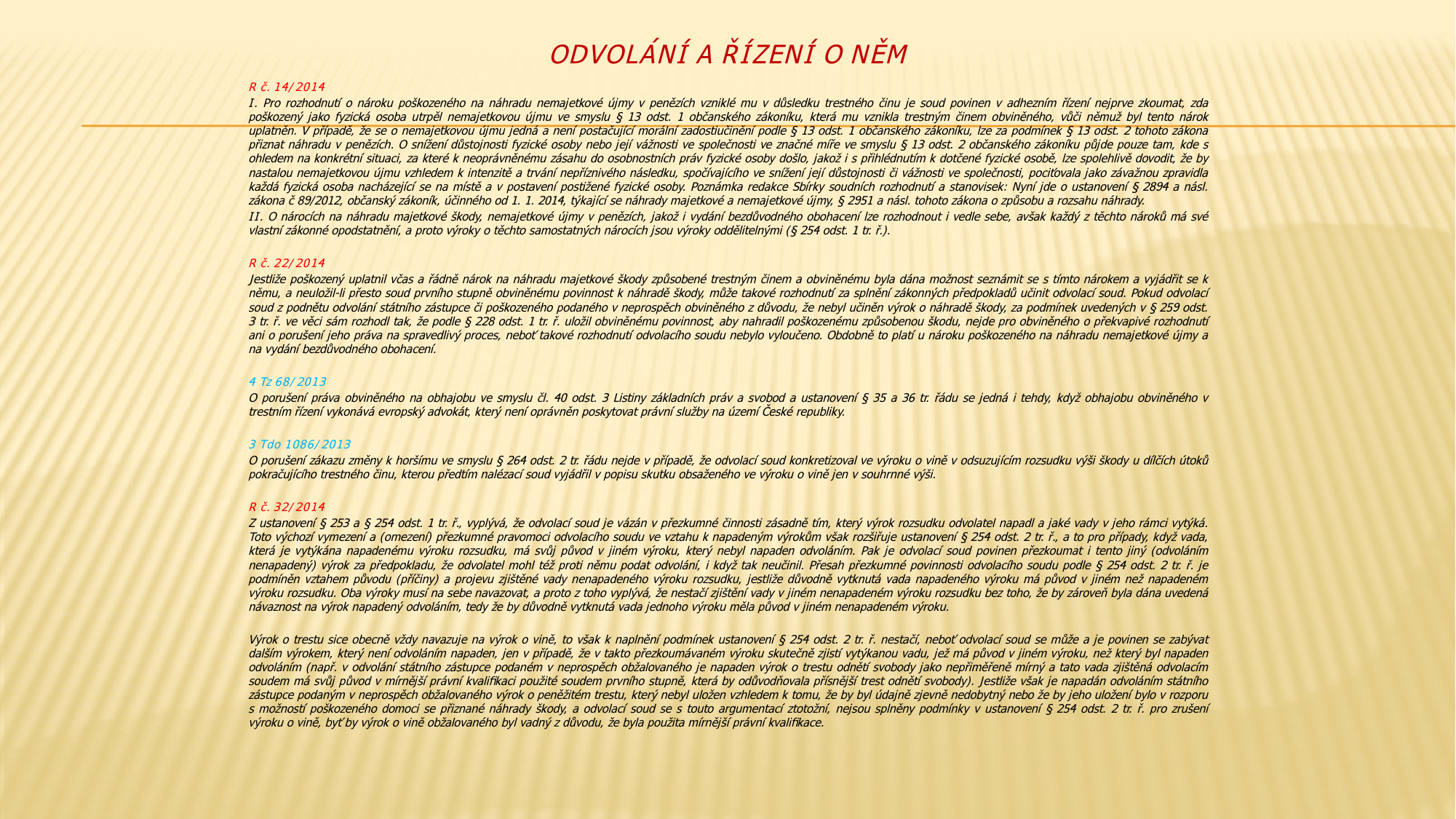

# Odvolání a řízení o něm
R č. 14/2014
I. Pro rozhodnutí o nároku poškozeného na náhradu nemajetkové újmy v penězích vzniklé mu v důsledku trestného činu je soud povinen v adhezním řízení nejprve zkoumat, zda poškozený jako fyzická osoba utrpěl nemajetkovou újmu ve smyslu § 13 odst. 1 občanského zákoníku, která mu vznikla trestným činem obviněného, vůči němuž byl tento nárok uplatněn. V případě, že se o nemajetkovou újmu jedná a není postačující morální zadostiučinění podle § 13 odst. 1 občanského zákoníku, lze za podmínek § 13 odst. 2 tohoto zákona přiznat náhradu v penězích. O snížení důstojnosti fyzické osoby nebo její vážnosti ve společnosti ve značné míře ve smyslu § 13 odst. 2 občanského zákoníku půjde pouze tam, kde s ohledem na konkrétní situaci, za které k neoprávněnému zásahu do osobnostních práv fyzické osoby došlo, jakož i s přihlédnutím k dotčené fyzické osobě, lze spolehlivě dovodit, že by nastalou nemajetkovou újmu vzhledem k intenzitě a trvání nepříznivého následku, spočívajícího ve snížení její důstojnosti či vážnosti ve společnosti, pociťovala jako závažnou zpravidla každá fyzická osoba nacházející se na místě a v postavení postižené fyzické osoby. Poznámka redakce Sbírky soudních rozhodnutí a stanovisek: Nyní jde o ustanovení § 2894 a násl. zákona č 89/2012, občanský zákoník, účinného od 1. 1. 2014, týkající se náhrady majetkové a nemajetkové újmy, § 2951 a násl. tohoto zákona o způsobu a rozsahu náhrady.
II. O nárocích na náhradu majetkové škody, nemajetkové újmy v penězích, jakož i vydání bezdůvodného obohacení lze rozhodnout i vedle sebe, avšak každý z těchto nároků má své vlastní zákonné opodstatnění, a proto výroky o těchto samostatných nárocích jsou výroky oddělitelnými (§ 254 odst. 1 tr. ř.).

R č. 22/2014
Jestliže poškozený uplatnil včas a řádně nárok na náhradu majetkové škody způsobené trestným činem a obviněnému byla dána možnost seznámit se s tímto nárokem a vyjádřit se k němu, a neuložil-li přesto soud prvního stupně obviněnému povinnost k náhradě škody, může takové rozhodnutí za splnění zákonných předpokladů učinit odvolací soud. Pokud odvolací soud z podnětu odvolání státního zástupce či poškozeného podaného v neprospěch obviněného z důvodu, že nebyl učiněn výrok o náhradě škody, za podmínek uvedených v § 259 odst. 3 tr. ř. ve věci sám rozhodl tak, že podle § 228 odst. 1 tr. ř. uložil obviněnému povinnost, aby nahradil poškozenému způsobenou škodu, nejde pro obviněného o překvapivé rozhodnutí ani o porušení jeho práva na spravedlivý proces, neboť takové rozhodnutí odvolacího soudu nebylo vyloučeno. Obdobně to platí u nároku poškozeného na náhradu nemajetkové újmy a na vydání bezdůvodného obohacení.

4 Tz 68/2013
O porušení práva obviněného na obhajobu ve smyslu čl. 40 odst. 3 Listiny základních práv a svobod a ustanovení § 35 a 36 tr. řádu se jedná i tehdy, když obhajobu obviněného v trestním řízení vykonává evropský advokát, který není oprávněn poskytovat právní služby na území České republiky.

3 Tdo 1086/2013
O porušení zákazu změny k horšímu ve smyslu § 264 odst. 2 tr. řádu nejde v případě, že odvolací soud konkretizoval ve výroku o vině v odsuzujícím rozsudku výši škody u dílčích útoků pokračujícího trestného činu, kterou předtím nalézací soud vyjádřil v popisu skutku obsaženého ve výroku o vině jen v souhrnné výši.

R č. 32/2014
Z ustanovení § 253 a § 254 odst. 1 tr. ř., vyplývá, že odvolací soud je vázán v přezkumné činnosti zásadně tím, který výrok rozsudku odvolatel napadl a jaké vady v jeho rámci vytýká. Toto výchozí vymezení a (omezení) přezkumné pravomoci odvolacího soudu ve vztahu k napadeným výrokům však rozšiřuje ustanovení § 254 odst. 2 tr. ř., a to pro případy, když vada, která je vytýkána napadenému výroku rozsudku, má svůj původ v jiném výroku, který nebyl napaden odvoláním. Pak je odvolací soud povinen přezkoumat i tento jiný (odvoláním nenapadený) výrok za předpokladu, že odvolatel mohl též proti němu podat odvolání, i když tak neučinil. Přesah přezkumné povinnosti odvolacího soudu podle § 254 odst. 2 tr. ř. je podmíněn vztahem původu (příčiny) a projevu zjištěné vady nenapadeného výroku rozsudku, jestliže důvodně vytknutá vada napadeného výroku má původ v jiném než napadeném výroku rozsudku. Oba výroky musí na sebe navazovat, a proto z toho vyplývá, že nestačí zjištění vady v jiném nenapadeném výroku rozsudku bez toho, že by zároveň byla dána uvedená návaznost na výrok napadený odvoláním, tedy že by důvodně vytknutá vada jednoho výroku měla původ v jiném nenapadeném výroku.

Výrok o trestu sice obecně vždy navazuje na výrok o vině, to však k naplnění podmínek ustanovení § 254 odst. 2 tr. ř. nestačí, neboť odvolací soud se může a je povinen se zabývat dalším výrokem, který není odvoláním napaden, jen v případě, že v takto přezkoumávaném výroku skutečně zjistí vytýkanou vadu, jež má původ v jiném výroku, než který byl napaden odvoláním (např. v odvolání státního zástupce podaném v neprospěch obžalovaného je napaden výrok o trestu odnětí svobody jako nepřiměřeně mírný a tato vada zjištěná odvolacím soudem má svůj původ v mírnější právní kvalifikaci použité soudem prvního stupně, která by odůvodňovala přísnější trest odnětí svobody). Jestliže však je napadán odvoláním státního zástupce podaným v neprospěch obžalovaného výrok o peněžitém trestu, který nebyl uložen vzhledem k tomu, že by byl údajně zjevně nedobytný nebo že by jeho uložení bylo v rozporu s možností poškozeného domoci se přiznané náhrady škody, a odvolací soud se s touto argumentací ztotožní, nejsou splněny podmínky v ustanovení § 254 odst. 2 tr. ř. pro zrušení výroku o vině, byť by výrok o vině obžalovaného byl vadný z důvodu, že byla použita mírnější právní kvalifikace.